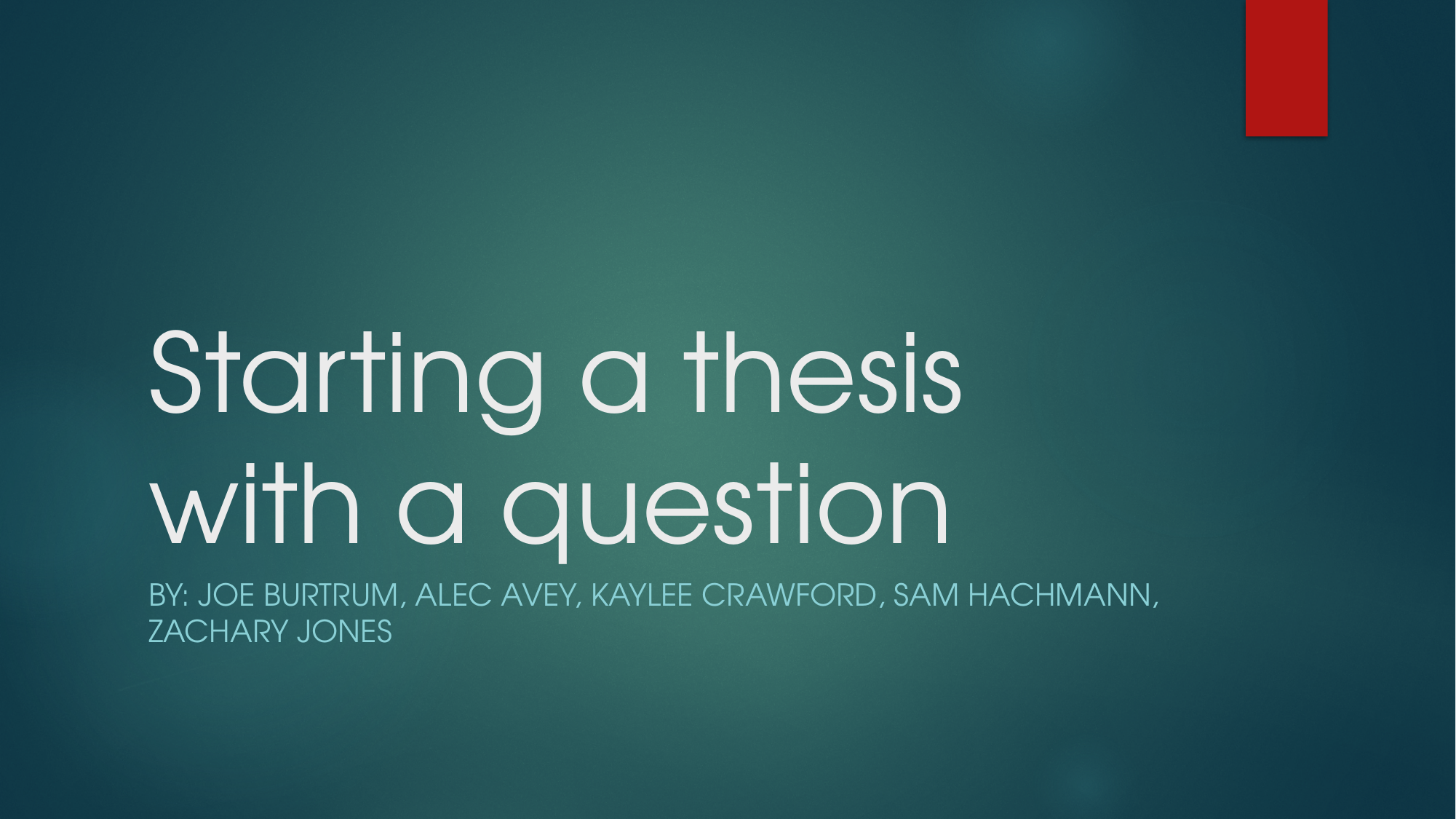

# Starting a thesis with a question
By: Joe Burtrum, Alec Avey, Kaylee Crawford, Sam Hachmann, Zachary Jones